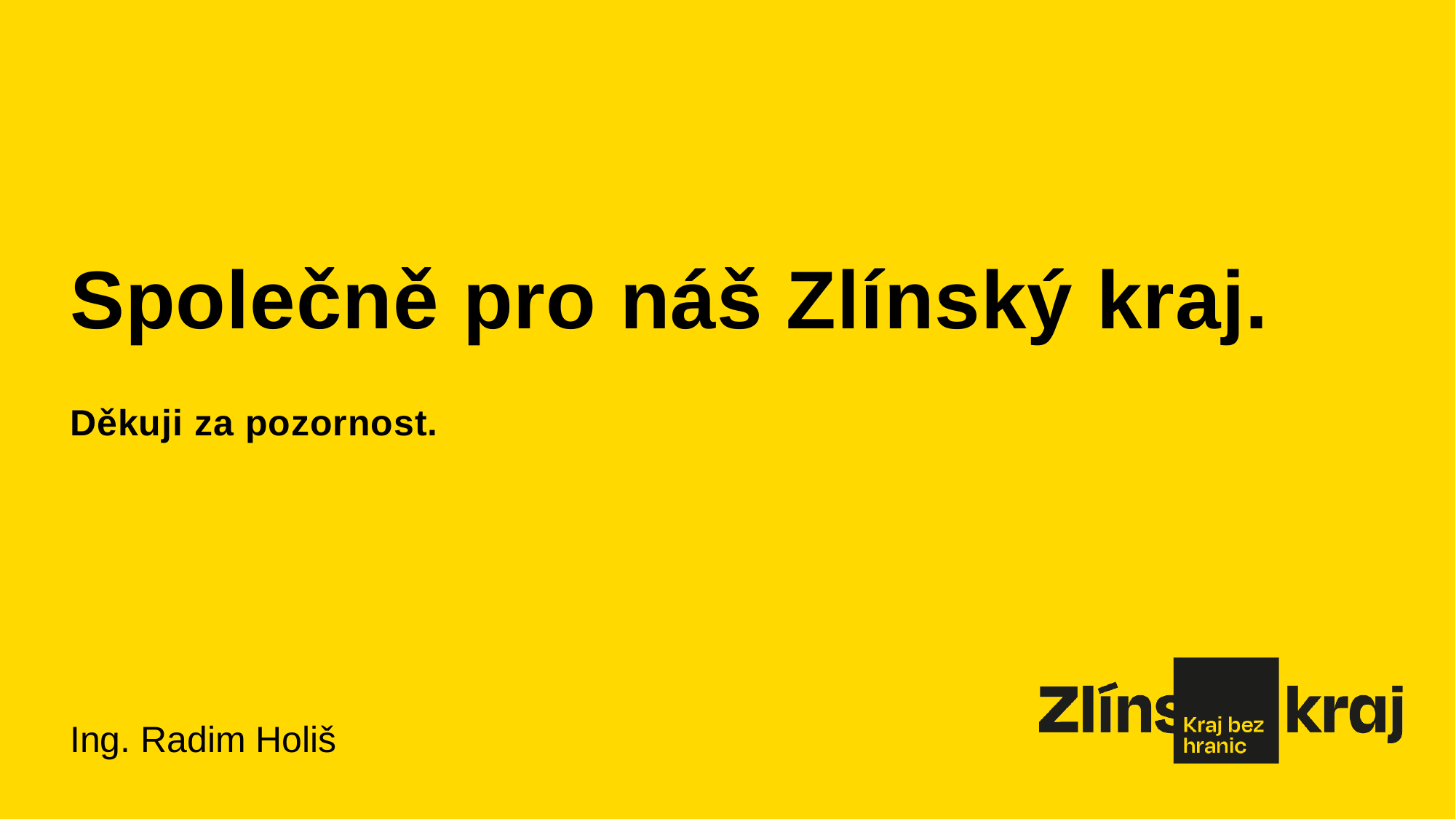

# Společně pro náš Zlínský kraj. Děkuji za pozornost.
Ing. Radim Holiš